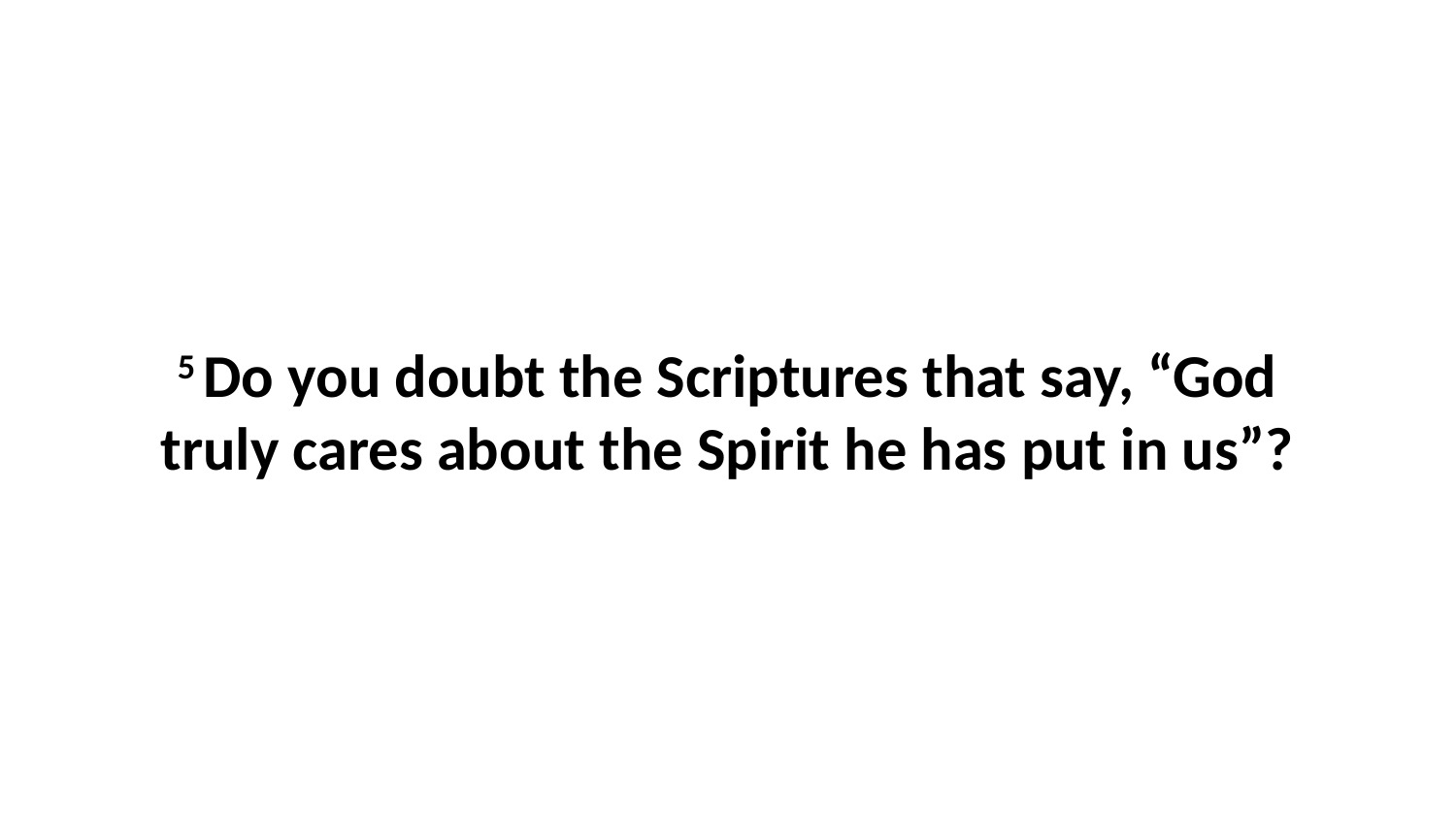

5 Do you doubt the Scriptures that say, “God truly cares about the Spirit he has put in us”?